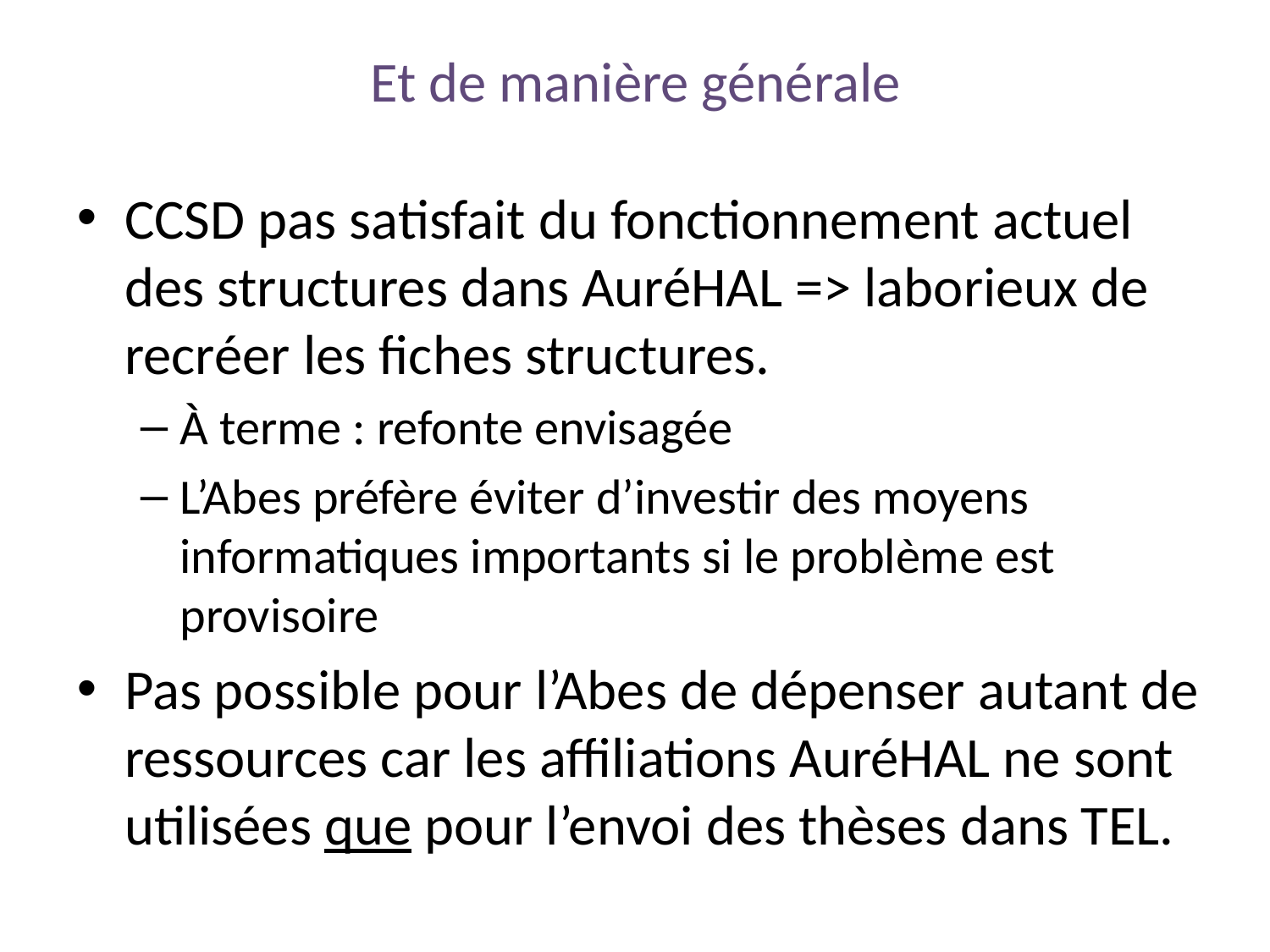

# Et de manière générale
CCSD pas satisfait du fonctionnement actuel des structures dans AuréHAL => laborieux de recréer les fiches structures.
À terme : refonte envisagée
L’Abes préfère éviter d’investir des moyens informatiques importants si le problème est provisoire
Pas possible pour l’Abes de dépenser autant de ressources car les affiliations AuréHAL ne sont utilisées que pour l’envoi des thèses dans TEL.